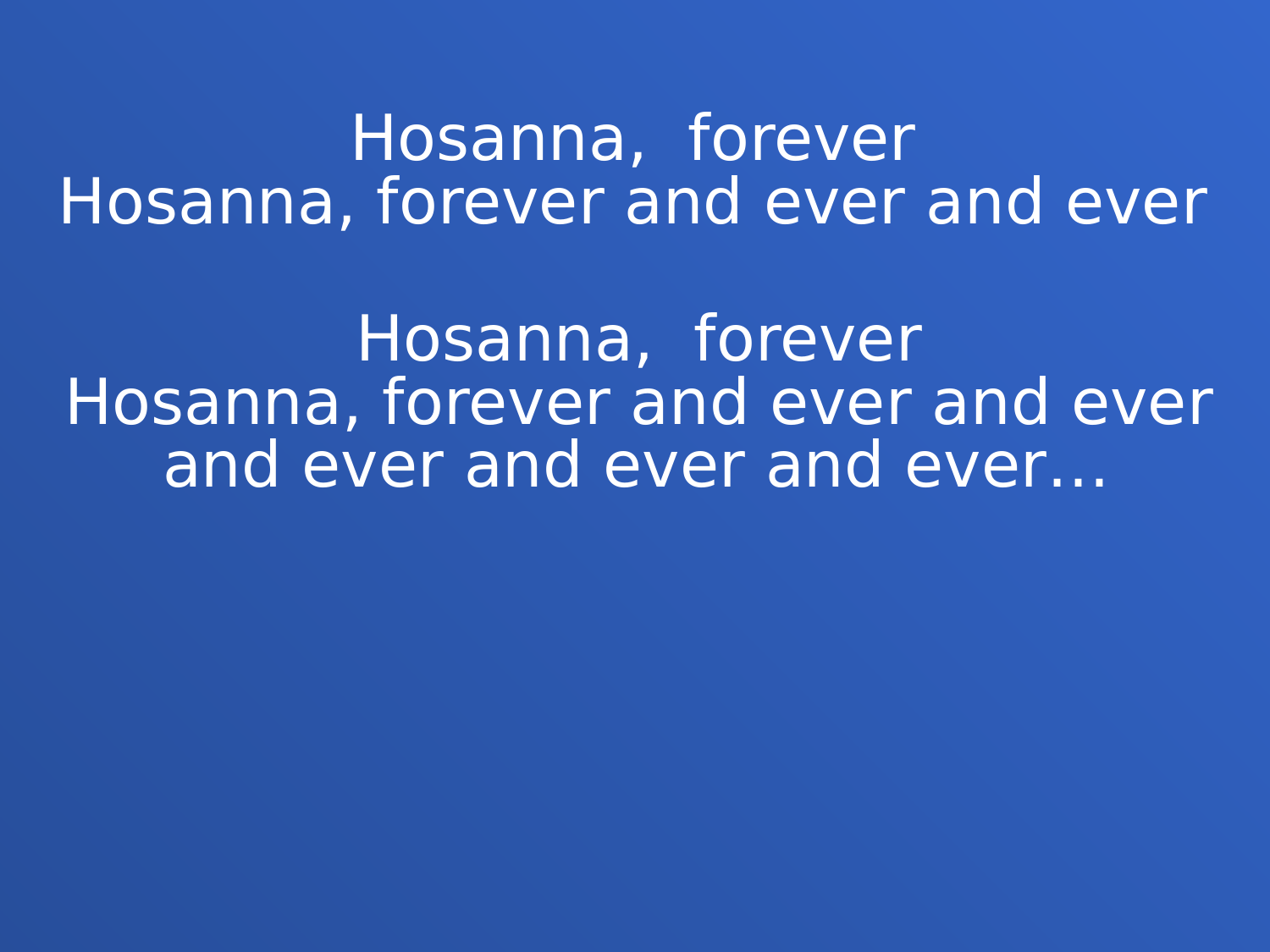

Hosanna,  forever
Hosanna, forever and ever and ever
Hosanna,  forever
Hosanna, forever and ever and ever
and ever and ever and ever…